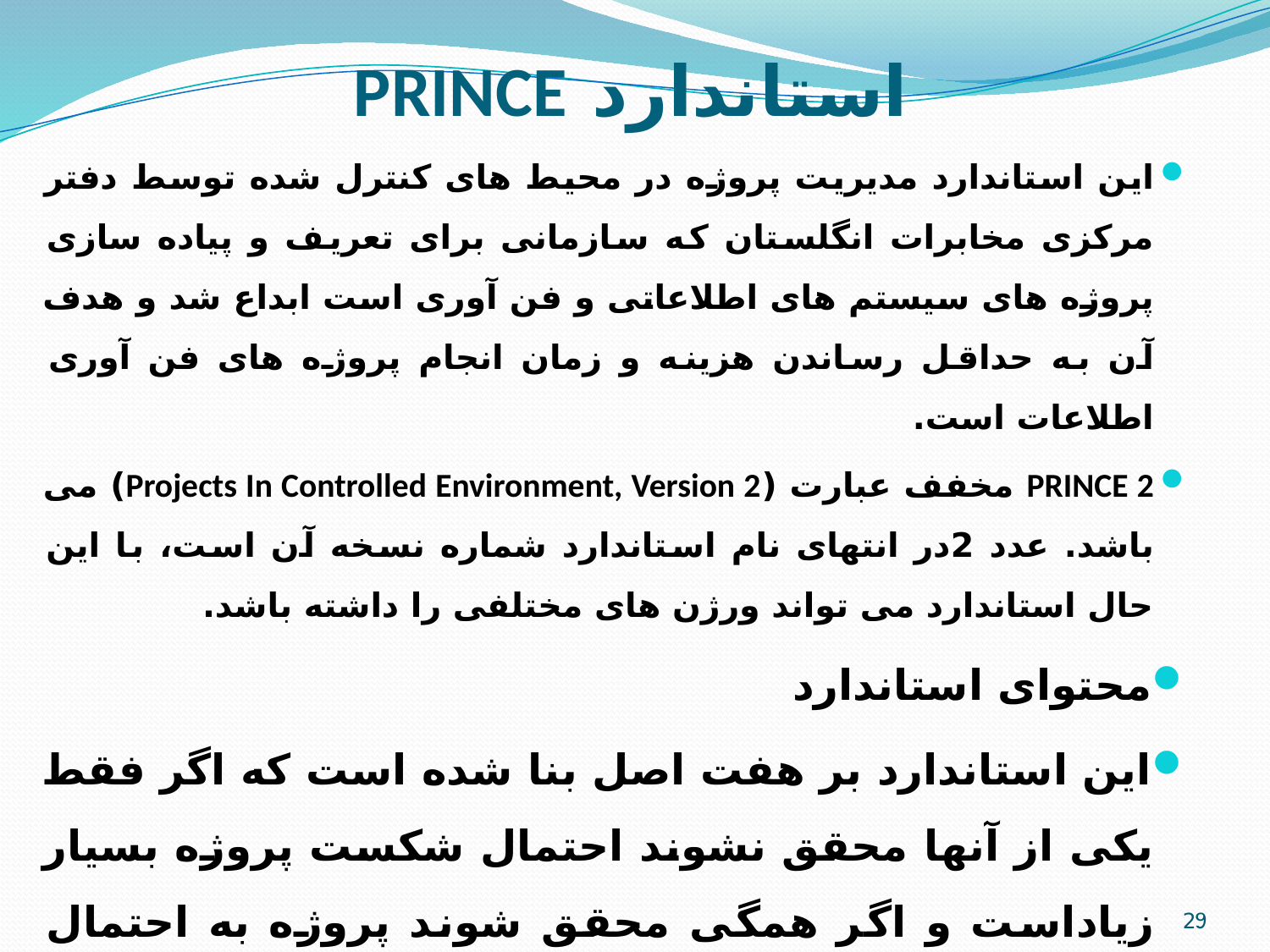

# استاندارد PRINCE
این استاندارد مدیریت پروژه در محیط های کنترل شده توسط دفتر مرکزی مخابرات انگلستان که سازمانی برای تعریف و پیاده سازی پروژه های سیستم های اطلاعاتی و فن آوری است ابداع شد و هدف آن به حداقل رساندن هزینه و زمان انجام پروژه های فن آوری اطلاعات است.
PRINCE 2 مخفف عبارت (Projects In Controlled Environment, Version 2) می باشد. عدد 2در انتهای نام استاندارد شماره نسخه آن است، با این حال استاندارد می تواند ورژن های مختلفی را داشته باشد.
محتوای استاندارد
این استاندارد بر هفت اصل بنا شده است که اگر فقط یکی از آنها محقق نشوند احتمال شکست پروژه بسیار زیاداست و اگر همگی محقق شوند پروژه به احتمال زیاد موفق خواهد شد. محتوای این استاندارد به شرح زیر است :
29